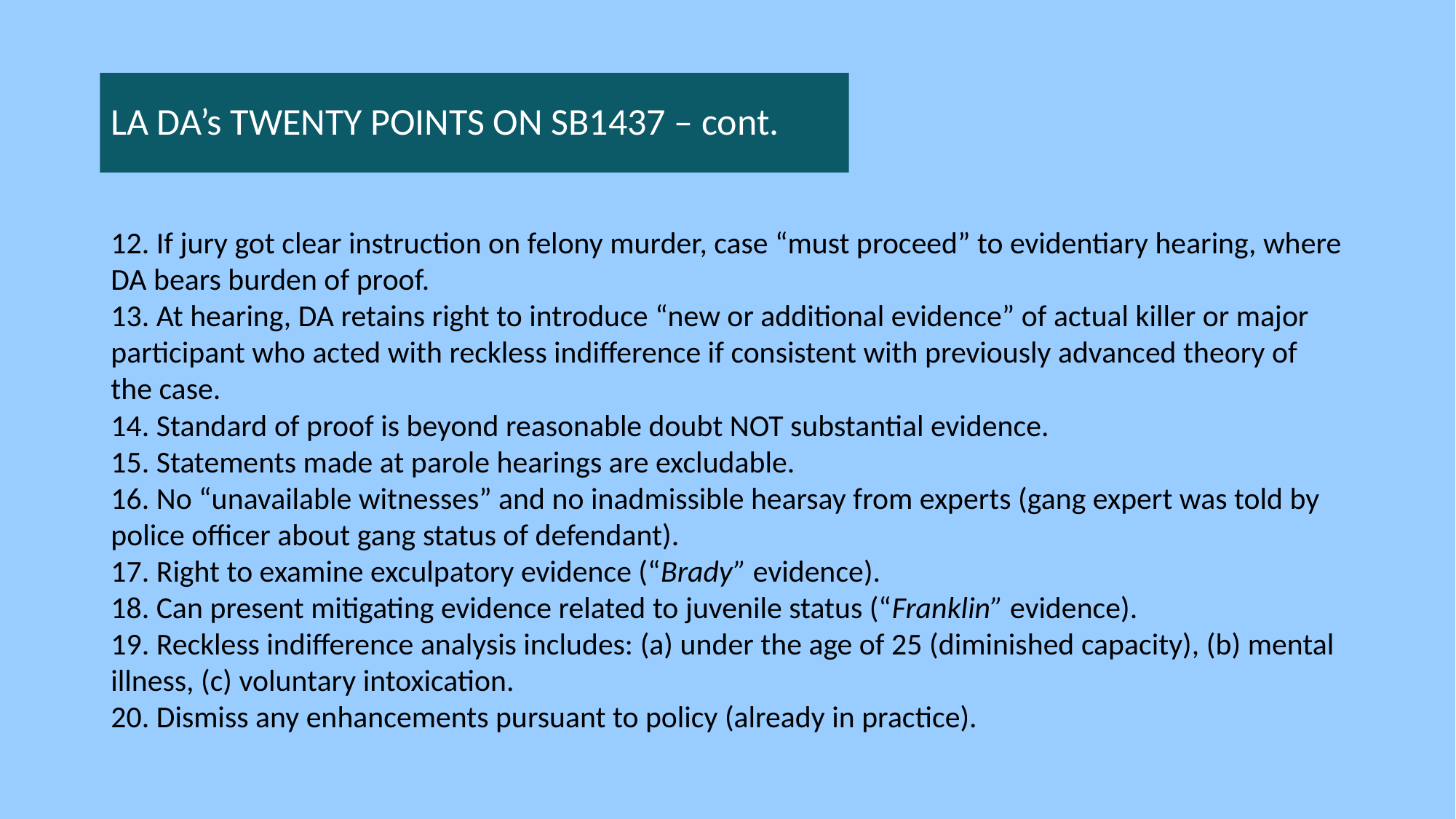

# LA DA’s TWENTY POINTS ON SB1437 – cont.
12. If jury got clear instruction on felony murder, case “must proceed” to evidentiary hearing, where DA bears burden of proof.
13. At hearing, DA retains right to introduce “new or additional evidence” of actual killer or major participant who acted with reckless indifference if consistent with previously advanced theory of the case.
14. Standard of proof is beyond reasonable doubt NOT substantial evidence.
15. Statements made at parole hearings are excludable.
16. No “unavailable witnesses” and no inadmissible hearsay from experts (gang expert was told by police officer about gang status of defendant).
17. Right to examine exculpatory evidence (“Brady” evidence).
18. Can present mitigating evidence related to juvenile status (“Franklin” evidence).
19. Reckless indifference analysis includes: (a) under the age of 25 (diminished capacity), (b) mental illness, (c) voluntary intoxication.
20. Dismiss any enhancements pursuant to policy (already in practice).